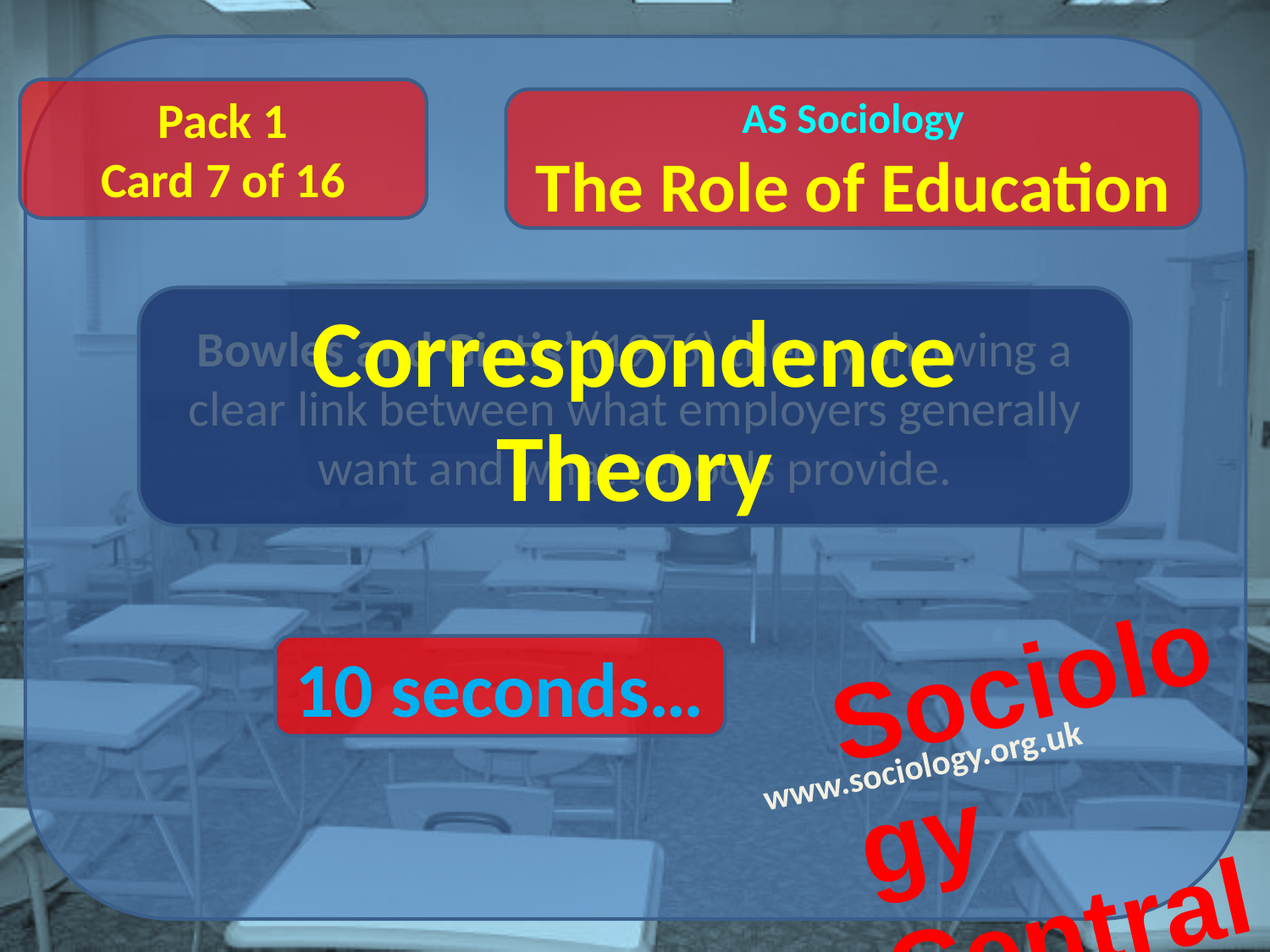

Pack 1
Card 7 of 16

Bowles and Gintis’ (1976) theory showing a clear link between what employers generally want and what schools provide.

Correspondence Theory
10 seconds…